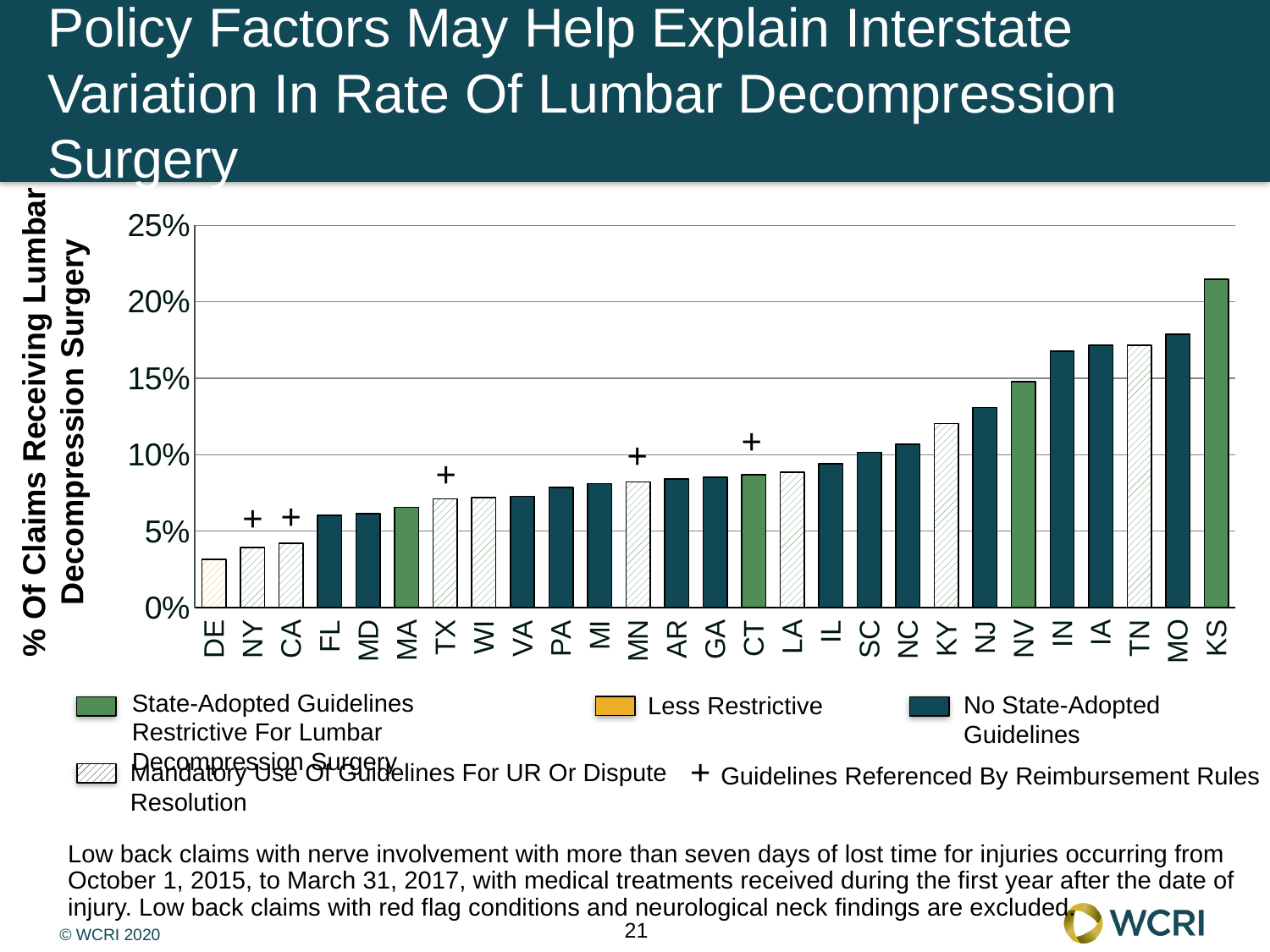

# Policy Factors May Help Explain Interstate Variation In Rate Of Lumbar Decompression Surgery

### Chart

| Category |  |
|---|---|
| DE | 0.0315789474 |
| NY | 0.0391672548 |
| CA | 0.0421483622 |
| FL | 0.060362173 |
| MD | 0.0615034169 |
| MA | 0.0656284761 |
| TX | 0.0710441335 |
| WI | 0.0718132855 |
| VA | 0.0726872247 |
| PA | 0.0786423841 |
| MI | 0.0809792844 |
| MN | 0.0821325648 |
| AR | 0.0842105263 |
| GA | 0.0852503383 |
| CT | 0.0868306802 |
| LA | 0.0885714286 |
| IL | 0.0940841055 |
| SC | 0.1015384615 |
| NC | 0.1068111455 |
| KY | 0.1202531646 |
| NJ | 0.1309620049 |
| NV | 0.1476510067 |
| IN | 0.167721519 |
| IA | 0.1714285714 |
| TN | 0.1714922049 |
| MO | 0.1786941581 |
| KS | 0.2147651007 |
% Of Claims Receiving Lumbar Decompression Surgery
+
+
+
+
+
State-Adopted Guidelines Restrictive For Lumbar Decompression Surgery
No State-Adopted Guidelines
Less Restrictive

+ Guidelines Referenced By Reimbursement Rules
Mandatory Use Of Guidelines For UR Or Dispute Resolution

Low back claims with nerve involvement with more than seven days of lost time for injuries occurring from October 1, 2015, to March 31, 2017, with medical treatments received during the first year after the date of injury. Low back claims with red flag conditions and neurological neck findings are excluded.
21